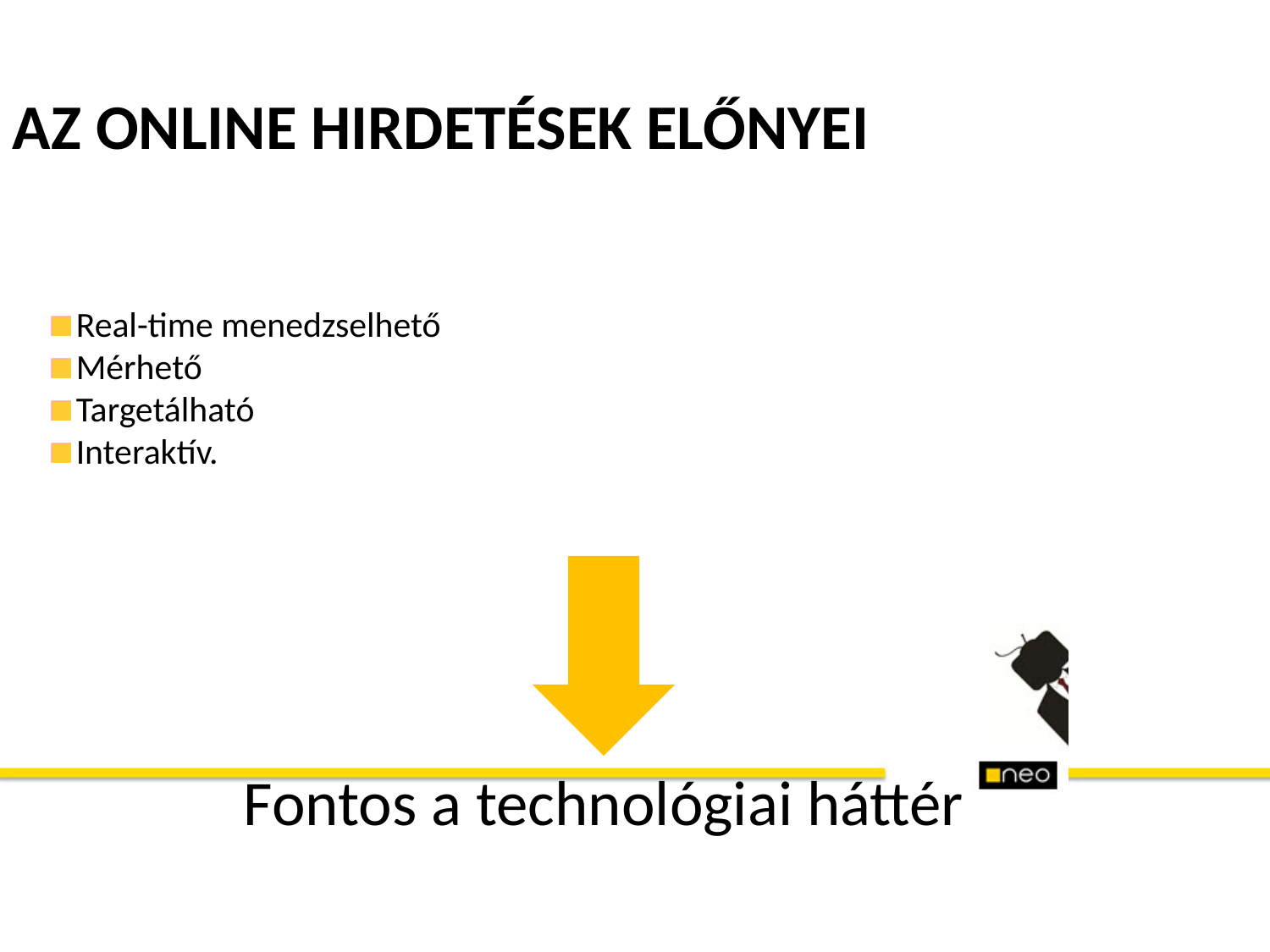

AZ ONLINE HIRDETÉSEK ELŐNYEI
Real-time menedzselhető
Mérhető
Targetálható
Interaktív.

Fontos a technológiai háttér